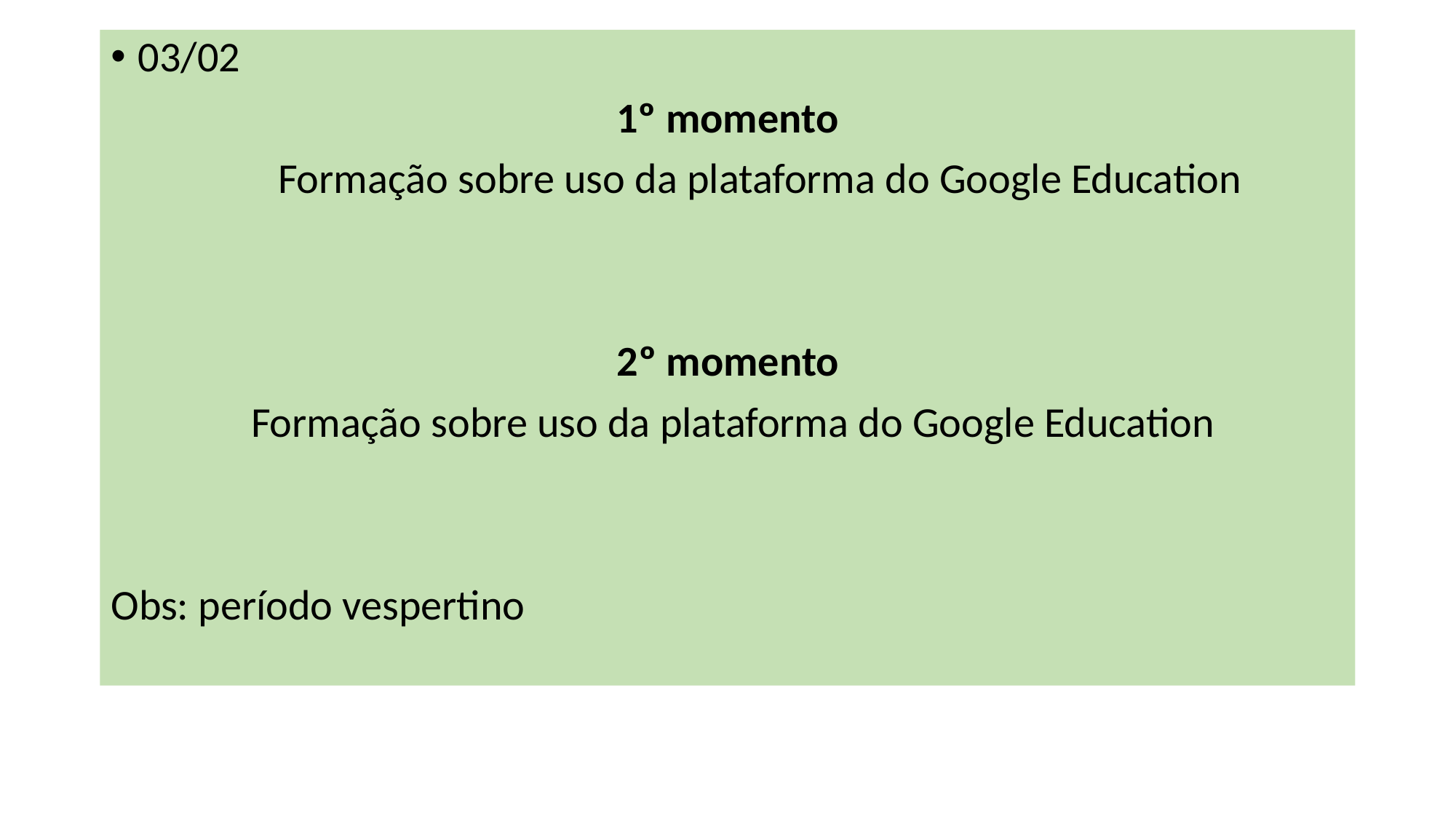

03/02
1º momento
Formação sobre uso da plataforma do Google Education

2º momento
Formação sobre uso da plataforma do Google Education

Obs: período vespertino

#